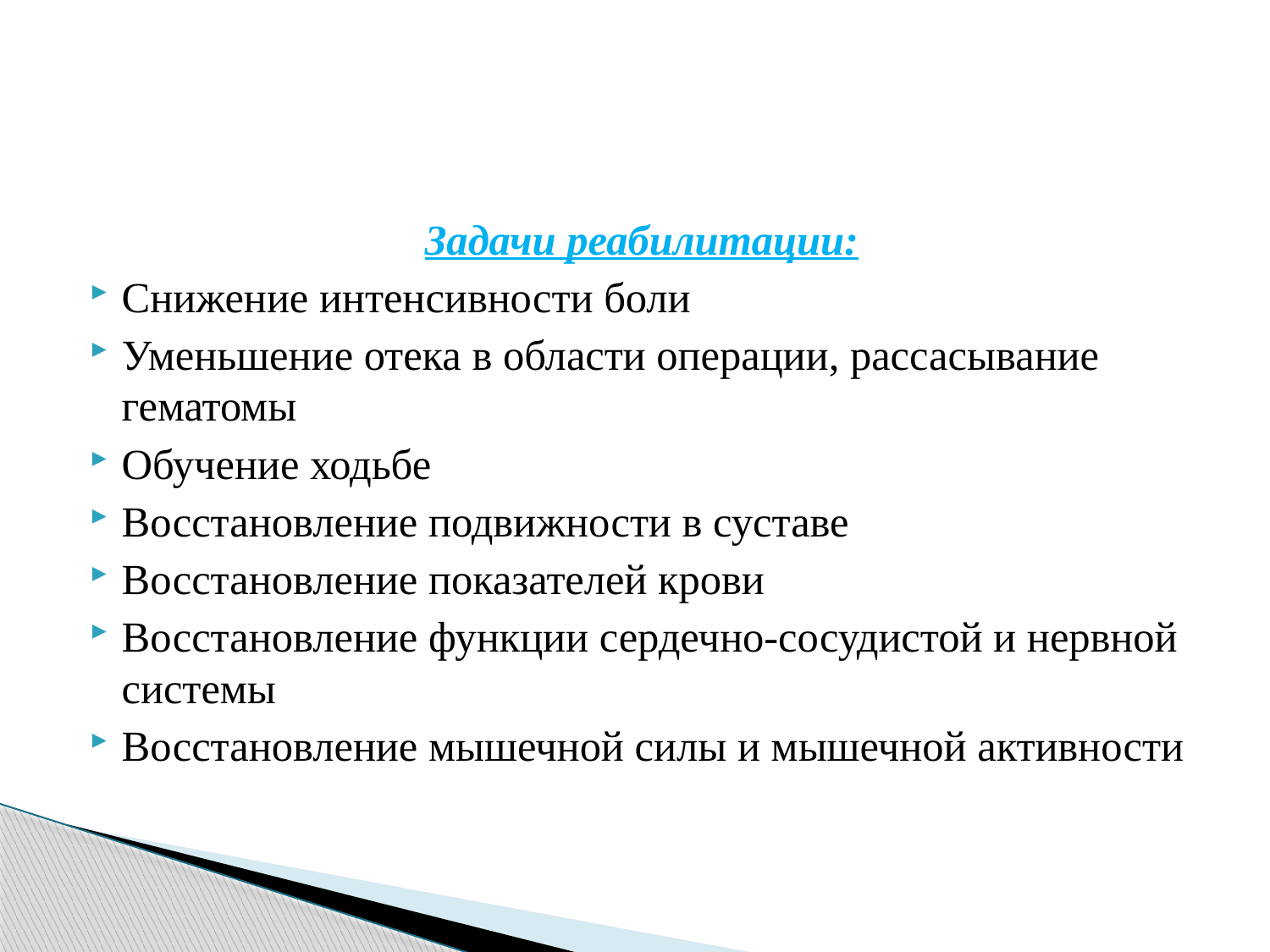

Задачи реабилитации:
Снижение интенсивности боли
Уменьшение отека в области операции, рассасывание гематомы
Обучение ходьбе
Восстановление подвижности в суставе
Восстановление показателей крови
Восстановление функции сердечно-сосудистой и нервной системы
Восстановление мышечной силы и мышечной активности